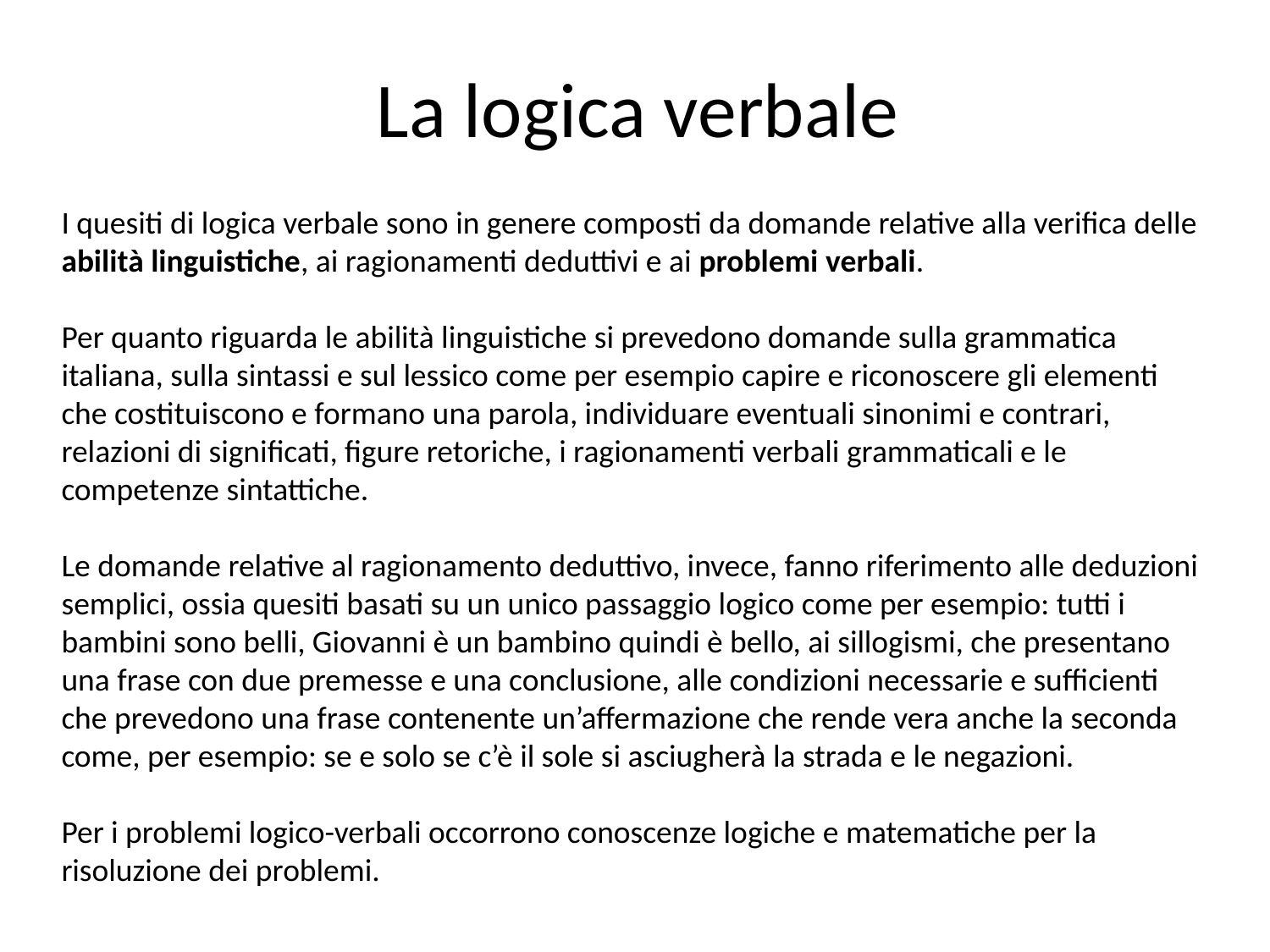

La logica verbale
I quesiti di logica verbale sono in genere composti da domande relative alla verifica delle abilità linguistiche, ai ragionamenti deduttivi e ai problemi verbali.

Per quanto riguarda le abilità linguistiche si prevedono domande sulla grammatica italiana, sulla sintassi e sul lessico come per esempio capire e riconoscere gli elementi che costituiscono e formano una parola, individuare eventuali sinonimi e contrari, relazioni di significati, figure retoriche, i ragionamenti verbali grammaticali e le competenze sintattiche.
Le domande relative al ragionamento deduttivo, invece, fanno riferimento alle deduzioni semplici, ossia quesiti basati su un unico passaggio logico come per esempio: tutti i bambini sono belli, Giovanni è un bambino quindi è bello, ai sillogismi, che presentano una frase con due premesse e una conclusione, alle condizioni necessarie e sufficienti che prevedono una frase contenente un’affermazione che rende vera anche la seconda come, per esempio: se e solo se c’è il sole si asciugherà la strada e le negazioni.
Per i problemi logico-verbali occorrono conoscenze logiche e matematiche per la risoluzione dei problemi.